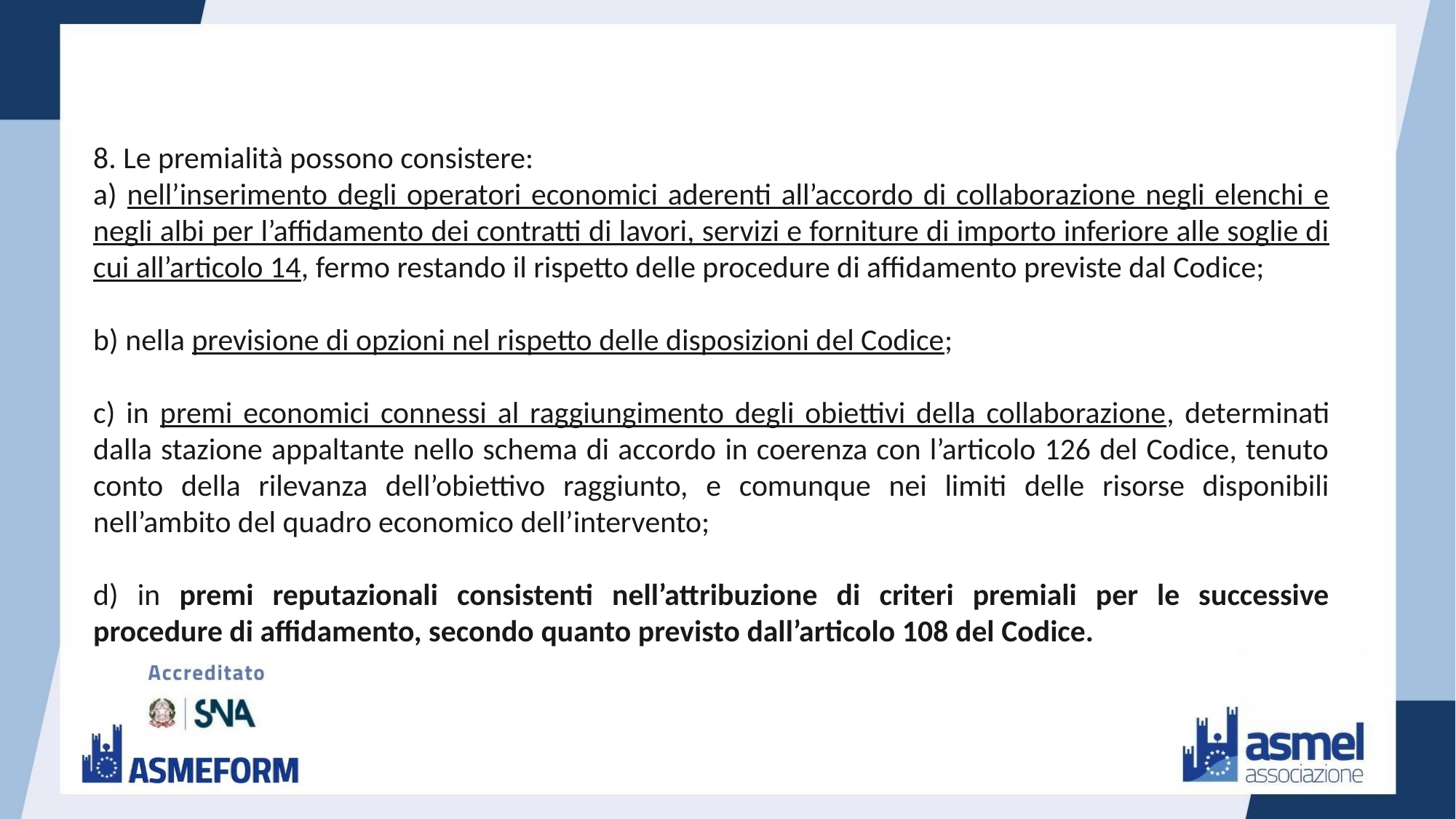

8. Le premialità possono consistere:
a) nell’inserimento degli operatori economici aderenti all’accordo di collaborazione negli elenchi e negli albi per l’affidamento dei contratti di lavori, servizi e forniture di importo inferiore alle soglie di cui all’articolo 14, fermo restando il rispetto delle procedure di affidamento previste dal Codice;

b) nella previsione di opzioni nel rispetto delle disposizioni del Codice;

c) in premi economici connessi al raggiungimento degli obiettivi della collaborazione, determinati dalla stazione appaltante nello schema di accordo in coerenza con l’articolo 126 del Codice, tenuto conto della rilevanza dell’obiettivo raggiunto, e comunque nei limiti delle risorse disponibili nell’ambito del quadro economico dell’intervento;

d) in premi reputazionali consistenti nell’attribuzione di criteri premiali per le successive procedure di affidamento, secondo quanto previsto dall’articolo 108 del Codice.